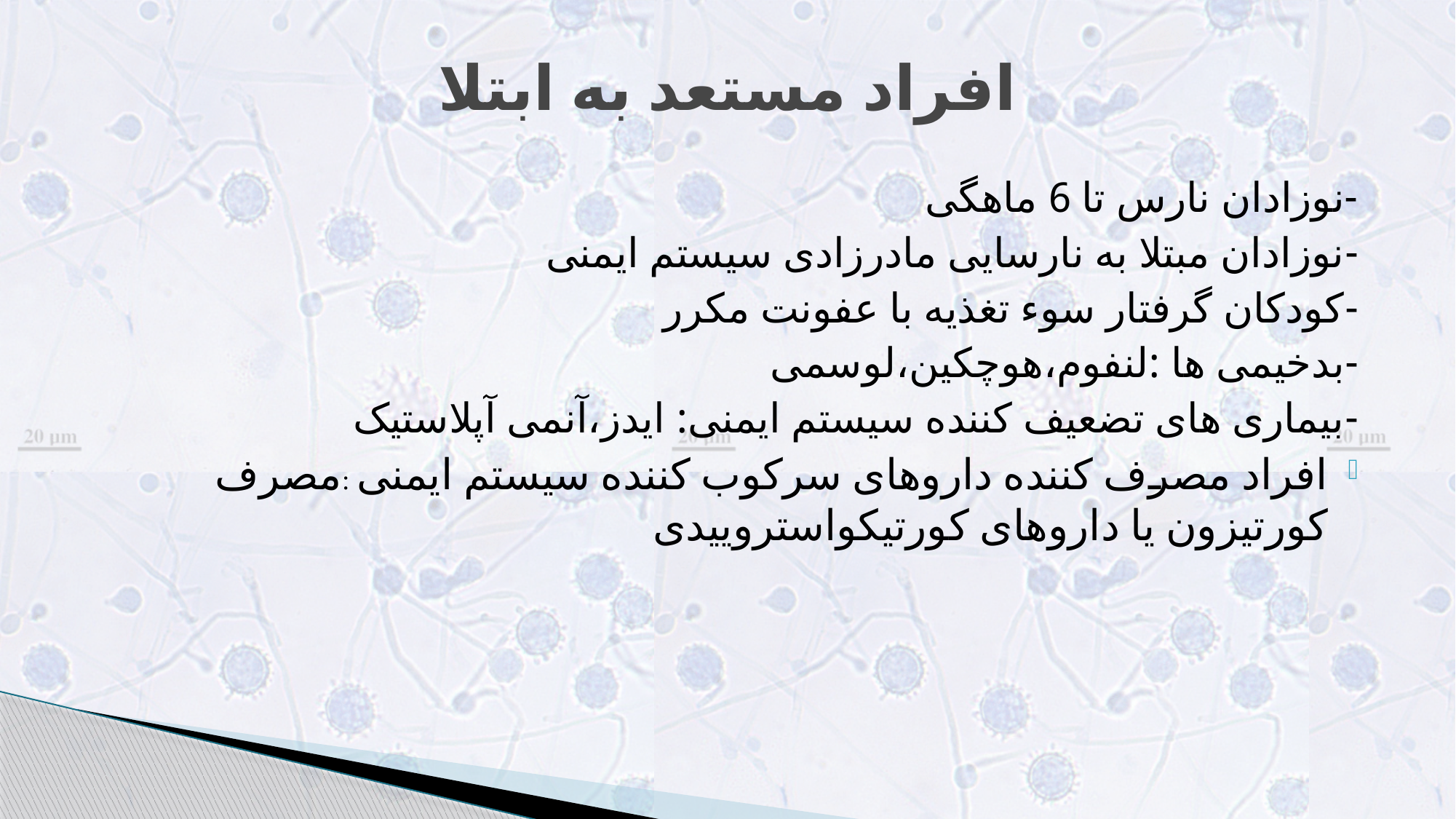

# افراد مستعد به ابتلا
-نوزادان نارس تا 6 ماهگی
-نوزادان مبتلا به نارسایی مادرزادی سیستم ایمنی
-کودکان گرفتار سوء تغذیه با عفونت مکرر
-بدخیمی ها :لنفوم،هوچکین،لوسمی
-بیماری های تضعیف کننده سیستم ایمنی: ایدز،آنمی آپلاستیک
افراد مصرف کننده داروهای سرکوب کننده سیستم ایمنی :مصرف‌ کورتیزون‌ یا داروهای‌ کورتیکواستروییدی‌